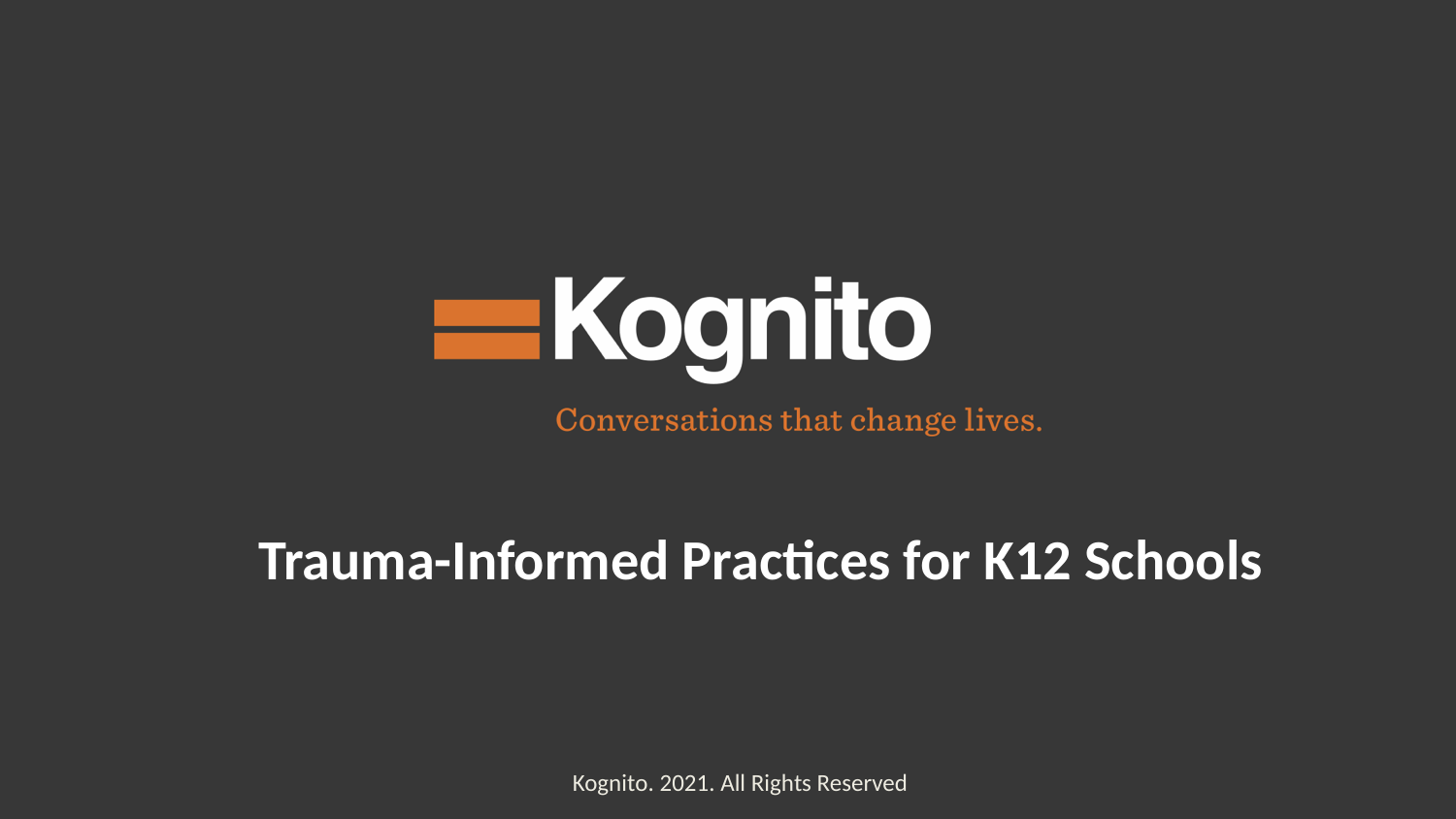

Trauma-Informed Practices for K12 Schools

Kognito. 2021. All Rights Reserved